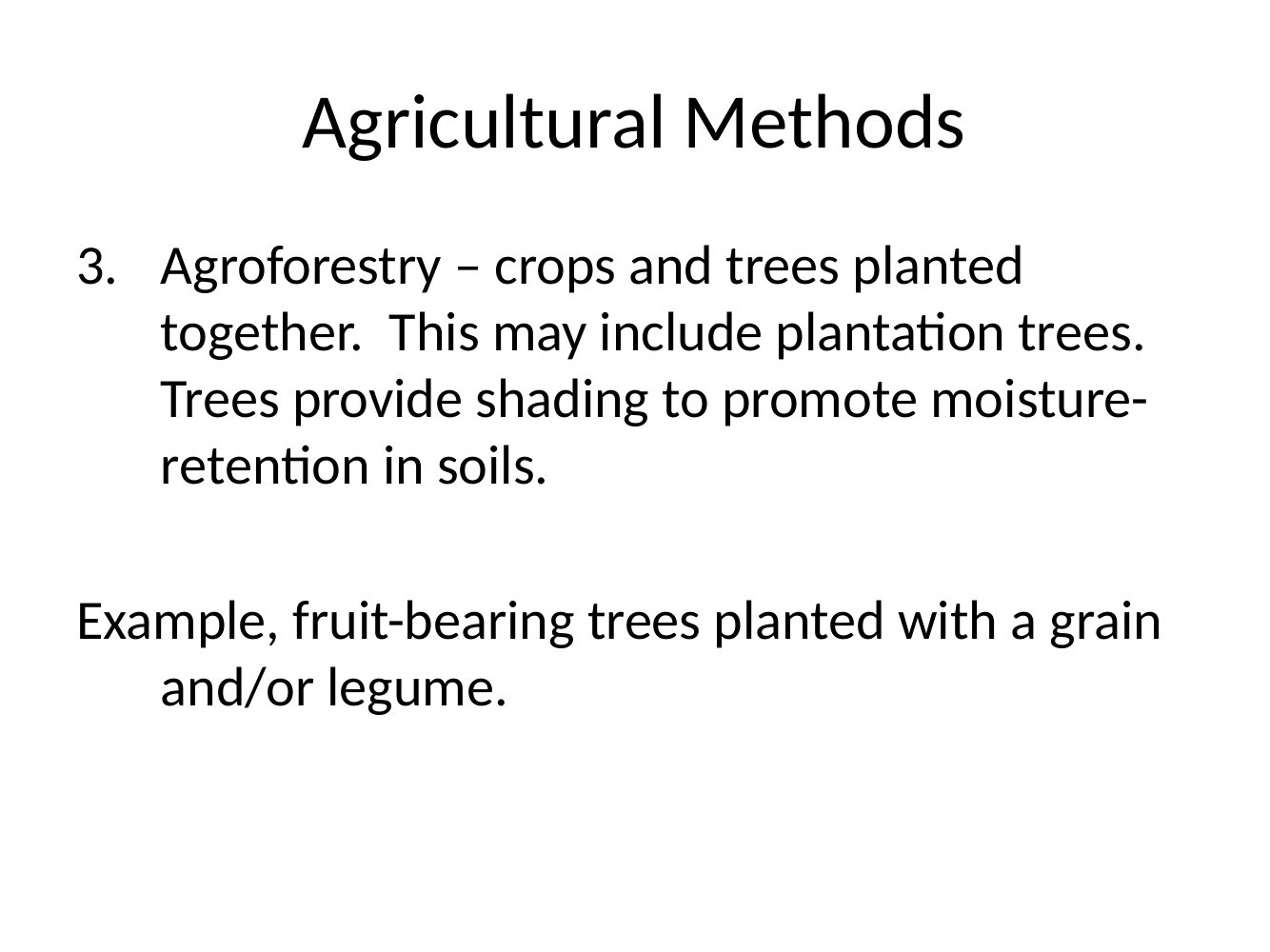

# Agricultural Methods
Agroforestry – crops and trees planted together.  This may include plantation trees.  Trees provide shading to promote moisture-retention in soils.

Example, fruit-bearing trees planted with a grain and/or legume.